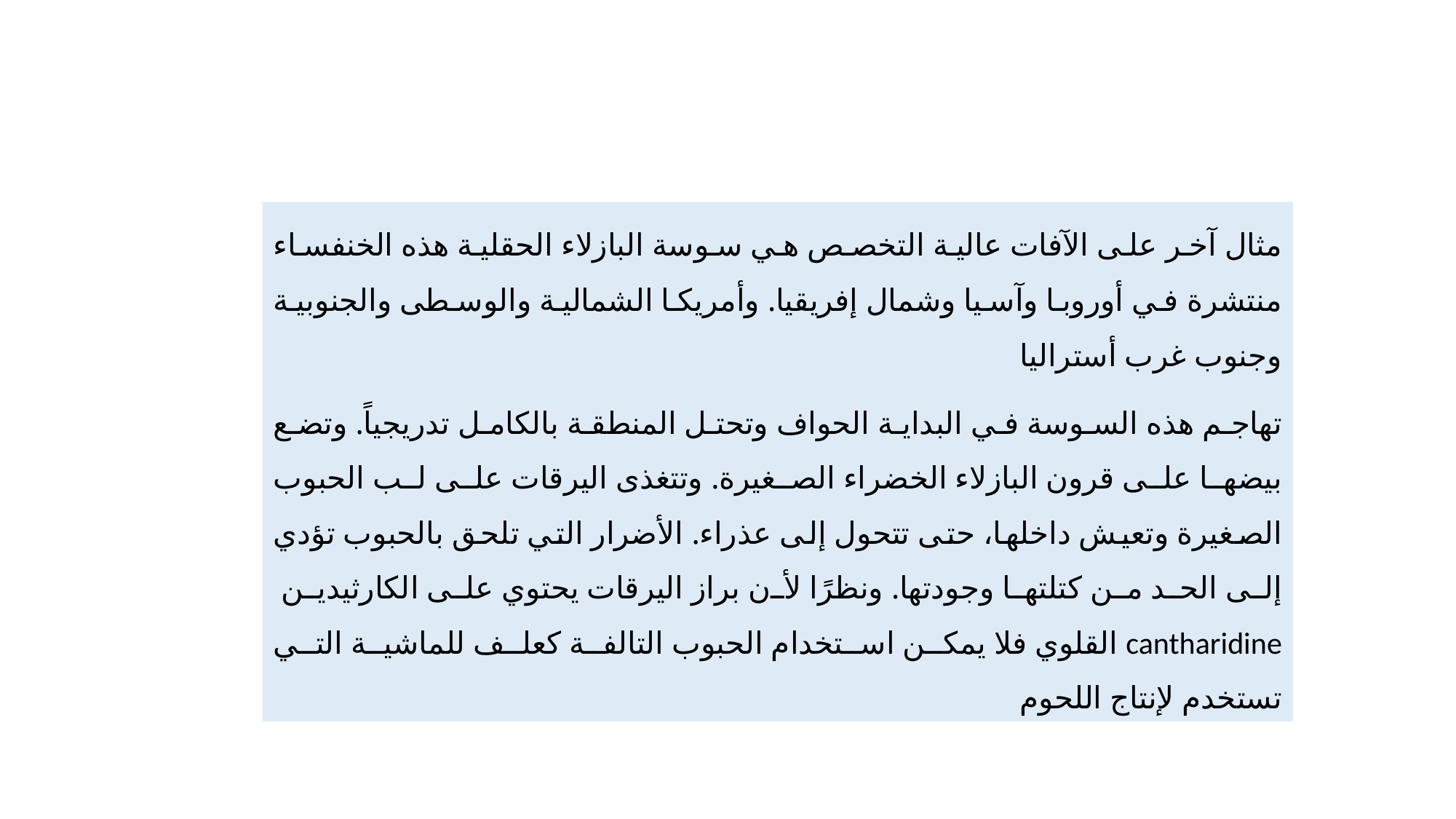

مثال آخر على الآفات عالية التخصص هي سوسة البازلاء الحقلية هذه الخنفساء منتشرة في أوروبا وآسيا وشمال إفريقيا. وأمريكا الشمالية والوسطى والجنوبية وجنوب غرب أستراليا
تهاجم هذه السوسة في البداية الحواف وتحتل المنطقة بالكامل تدريجياً. وتضع بيضها على قرون البازلاء الخضراء الصغيرة. وتتغذى اليرقات على لب الحبوب الصغيرة وتعيش داخلها، حتى تتحول إلى عذراء. الأضرار التي تلحق بالحبوب تؤدي إلى الحد من كتلتها وجودتها. ونظرًا لأن براز اليرقات يحتوي على الكارثيدين  cantharidine القلوي فلا يمكن استخدام الحبوب التالفة كعلف للماشية التي تستخدم لإنتاج اللحوم